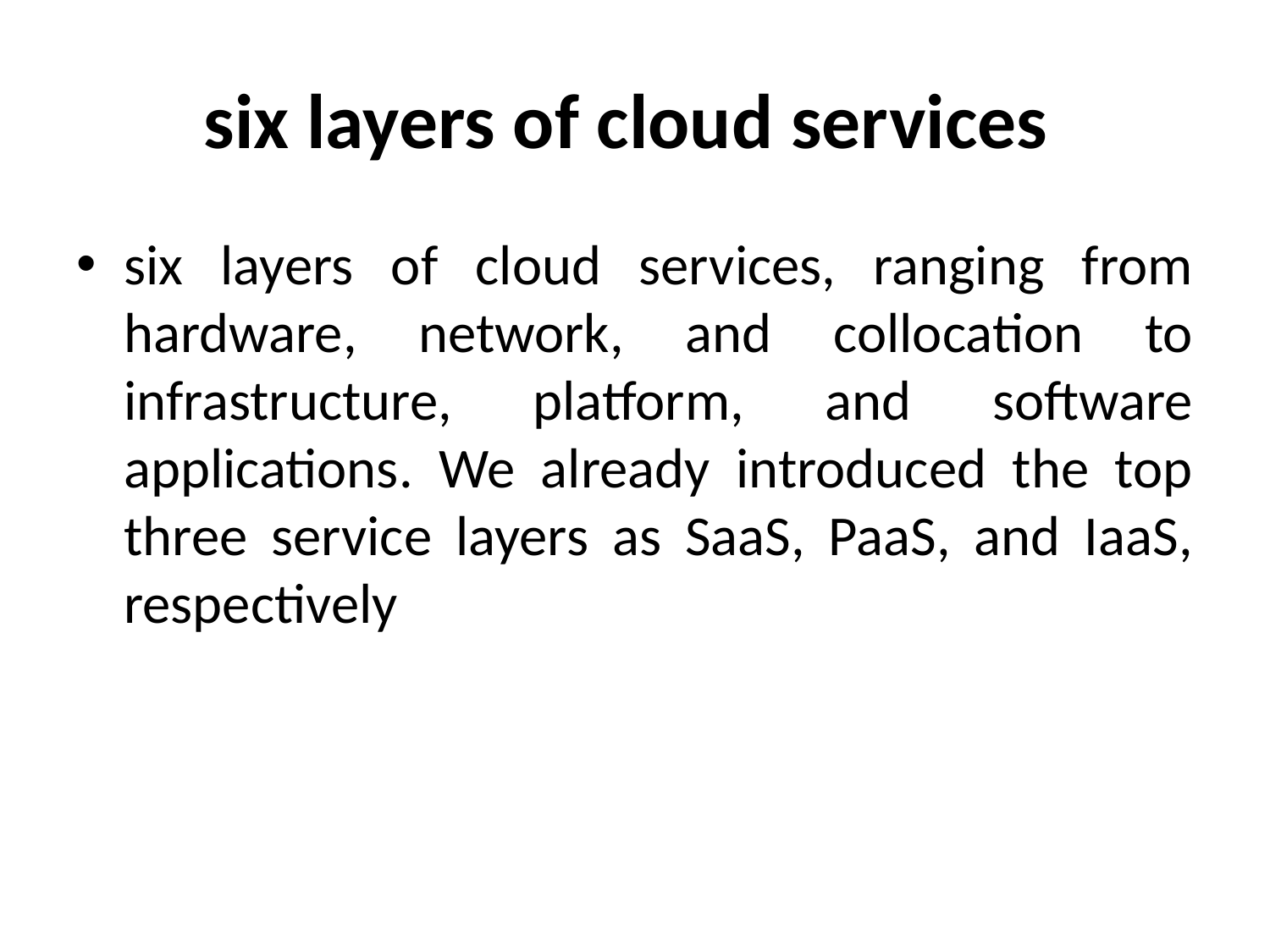

# six layers of cloud services
six layers of cloud services, ranging from hardware, network, and collocation to infrastructure, platform, and software applications. We already introduced the top three service layers as SaaS, PaaS, and IaaS, respectively